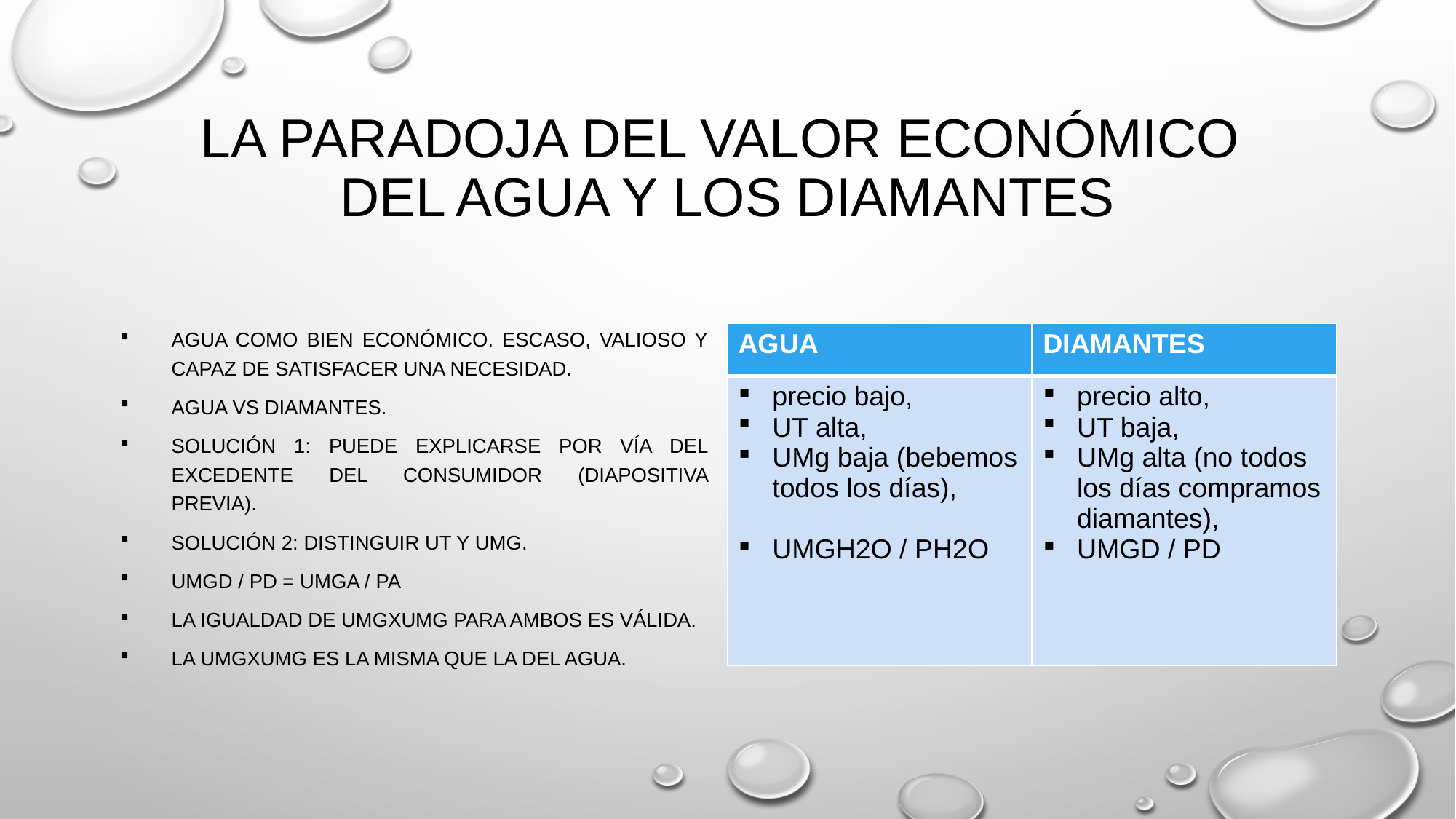

# La paradoja del Valor económico del agua y los diamantes

Agua como bien económico. Escaso, valioso y capaz de satisfacer una necesidad.
Agua vs diamantes.
Solución 1: puede explicarse por vía del excedente del consumidor (diapositiva previa).
Solución 2: distinguir UT y UMg.
UMgD / PD = UMgA / PA
La igualdad de UMgxUMG para ambos es válida.
La UMgxUMG es la misma que la del agua.
| AGUA | DIAMANTES |
| --- | --- |
| precio bajo, UT alta, UMg baja (bebemos todos los días), UMGH2O / PH2O | precio alto, UT baja, UMg alta (no todos los días compramos diamantes), UMGD / PD |